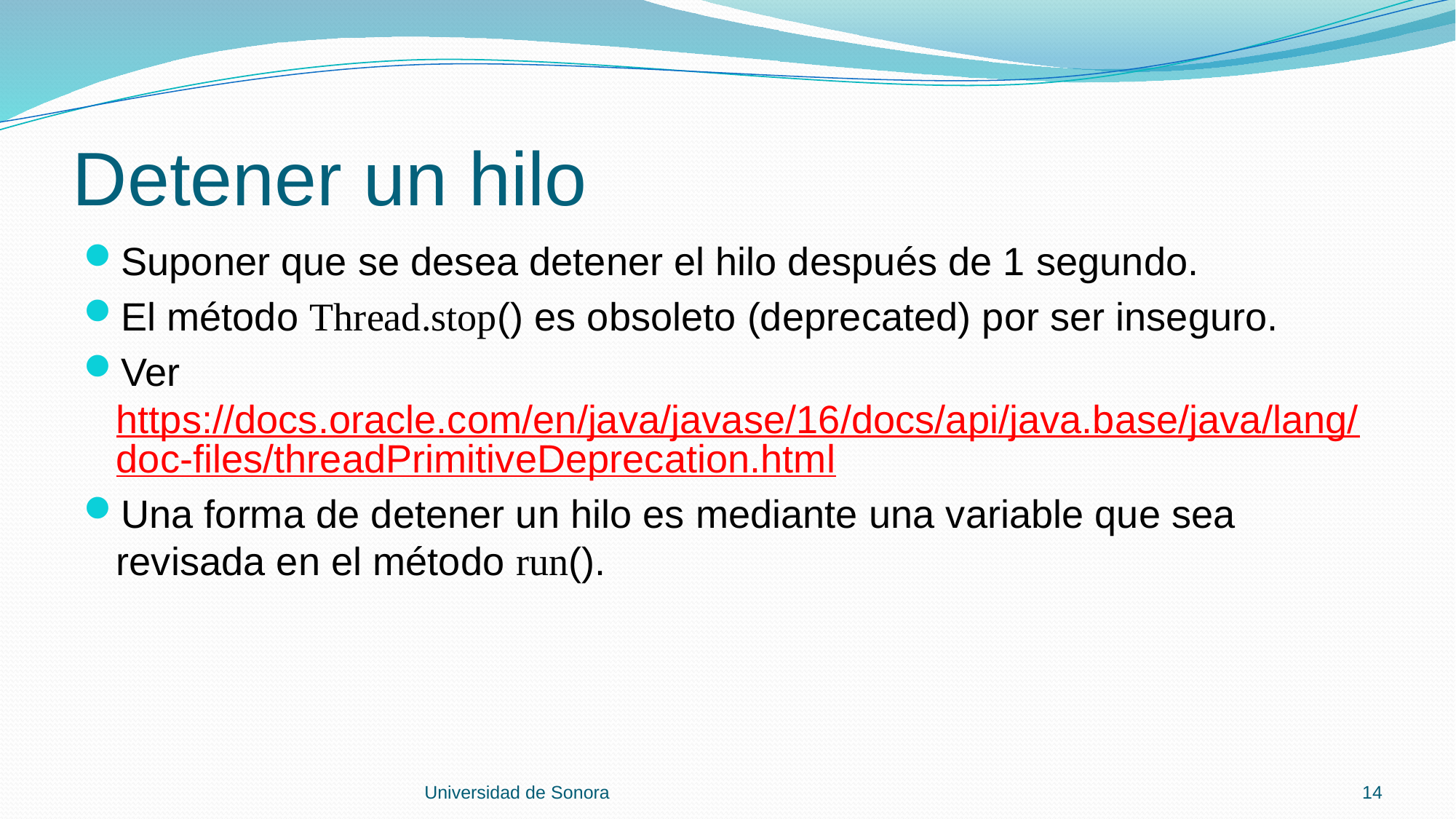

# Detener un hilo
Suponer que se desea detener el hilo después de 1 segundo.
El método Thread.stop() es obsoleto (deprecated) por ser inseguro.
Ver https://docs.oracle.com/en/java/javase/16/docs/api/java.base/java/lang/doc-files/threadPrimitiveDeprecation.html
Una forma de detener un hilo es mediante una variable que sea revisada en el método run().

Universidad de Sonora
14